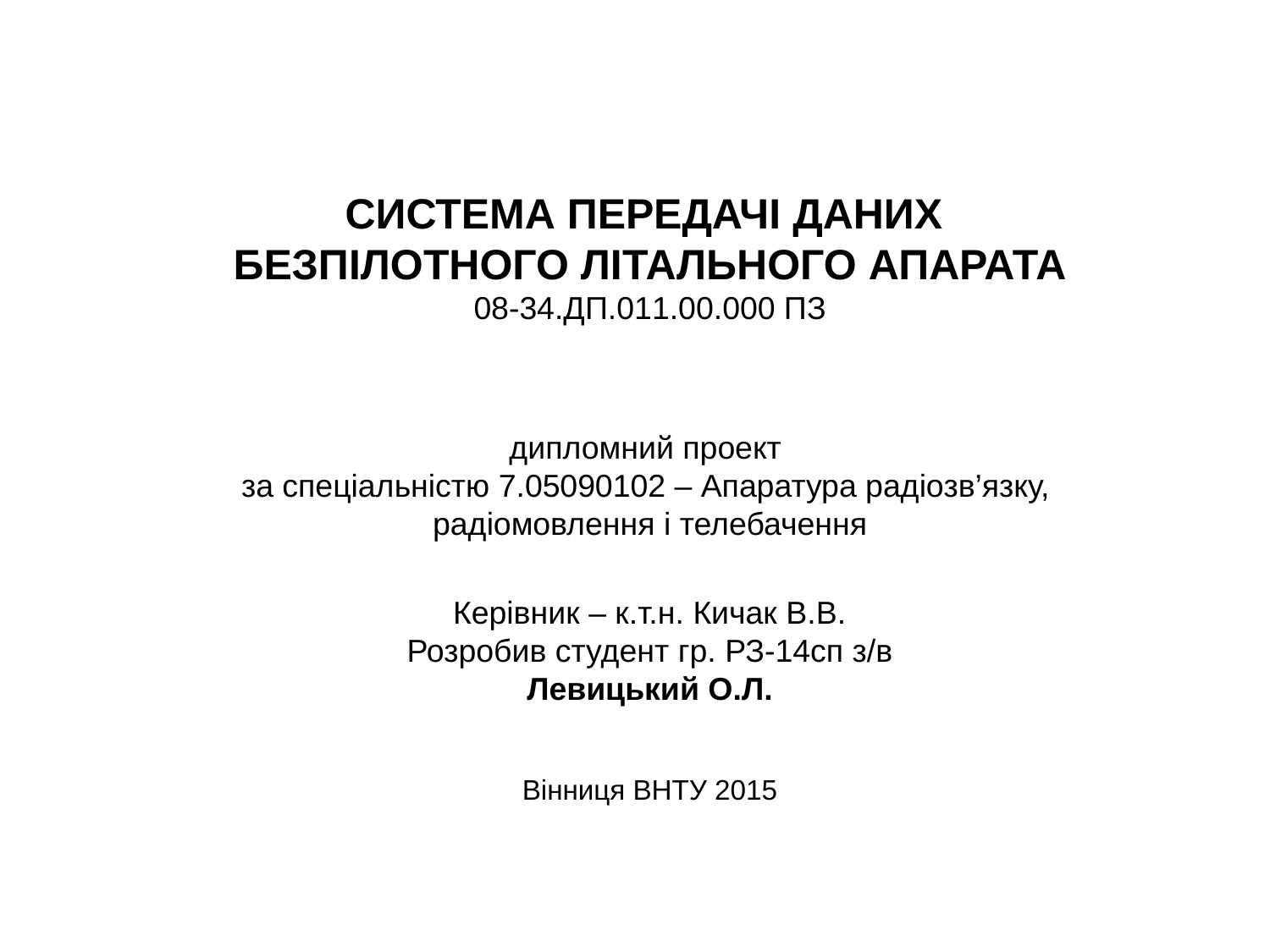

СИСТЕМА ПЕРЕДАЧІ ДАНИХ
БЕЗПІЛОТНОГО ЛІТАЛЬНОГО АПАРАТА
08-34.ДП.011.00.000 ПЗ

дипломний проект
за спеціальністю 7.05090102 – Апаратура радіозв’язку,
радіомовлення і телебачення

Керівник – к.т.н. Кичак В.В.
Розробив студент гр. РЗ-14сп з/в
Левицький О.Л.

Вінниця ВНТУ 2015